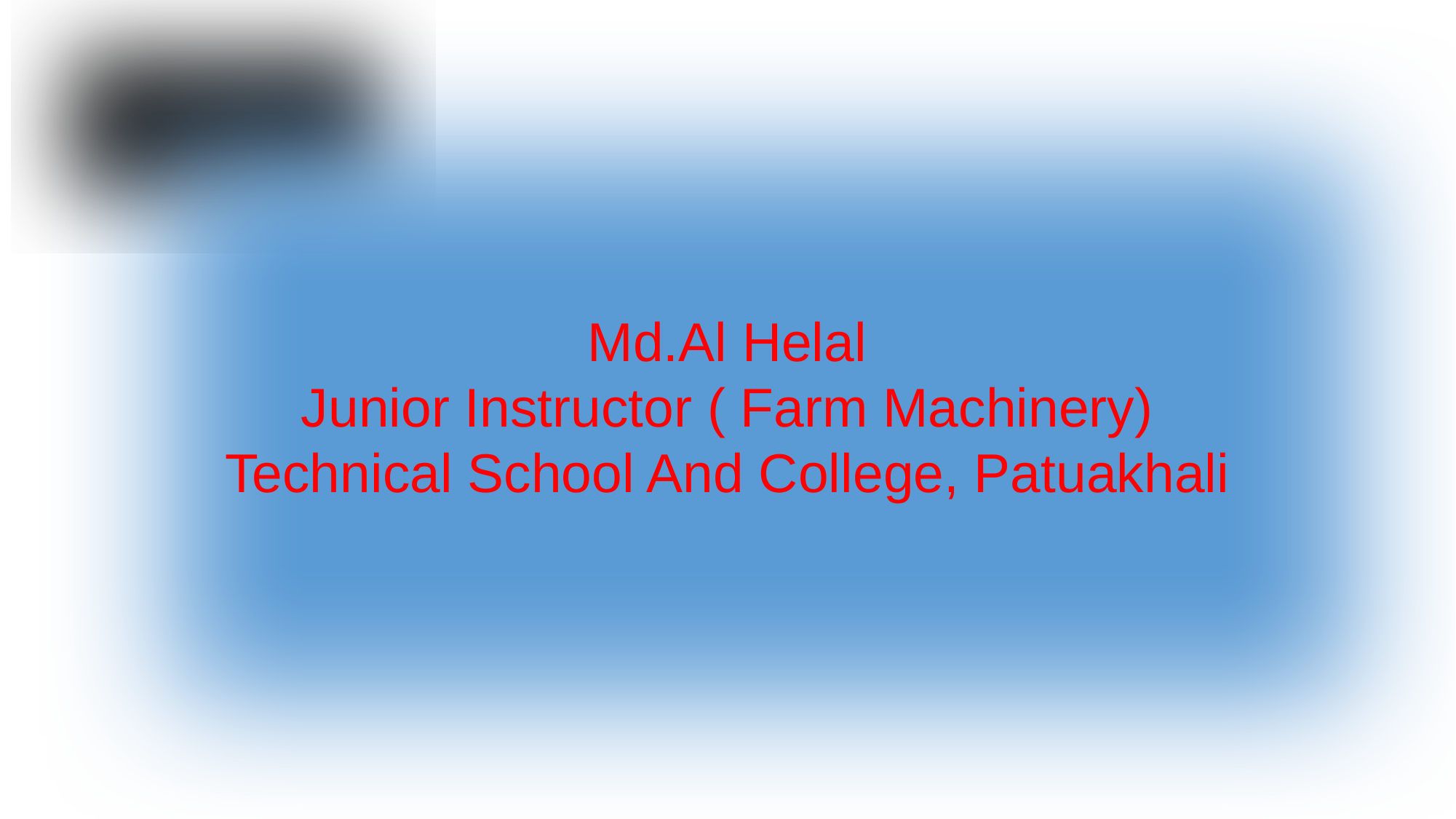

Md.Al Helal
Junior Instructor ( Farm Machinery)
Technical School And College, Patuakhali